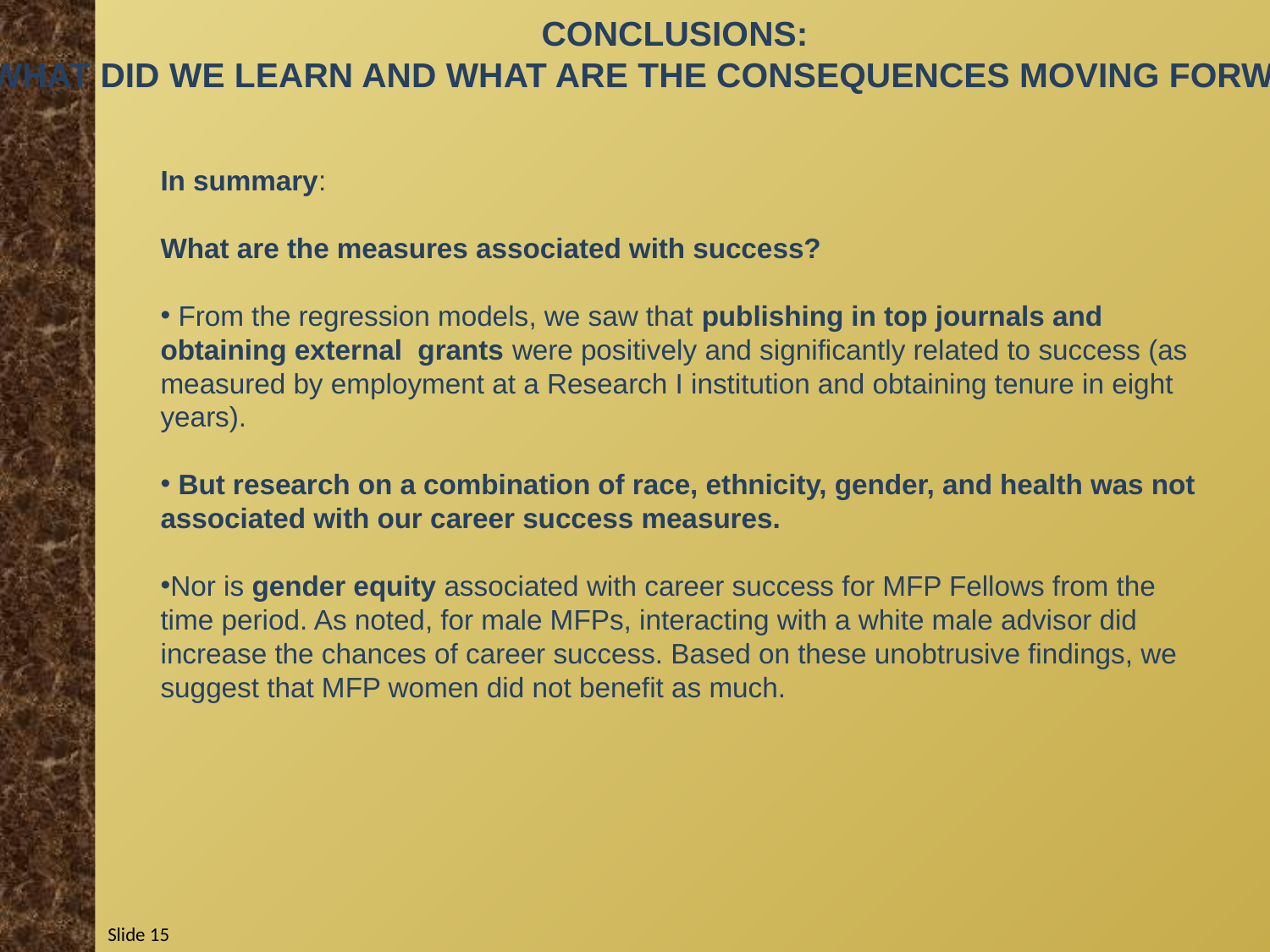

Conclusions:
What Did We Learn and What are the Consequences Moving Forward?

In summary:

What are the measures associated with success?

 From the regression models, we saw that publishing in top journals and obtaining external  grants were positively and significantly related to success (as measured by employment at a Research I institution and obtaining tenure in eight years).

 But research on a combination of race, ethnicity, gender, and health was not associated with our career success measures.

Nor is gender equity associated with career success for MFP Fellows from the time period. As noted, for male MFPs, interacting with a white male advisor did increase the chances of career success. Based on these unobtrusive findings, we suggest that MFP women did not benefit as much.
Slide 15